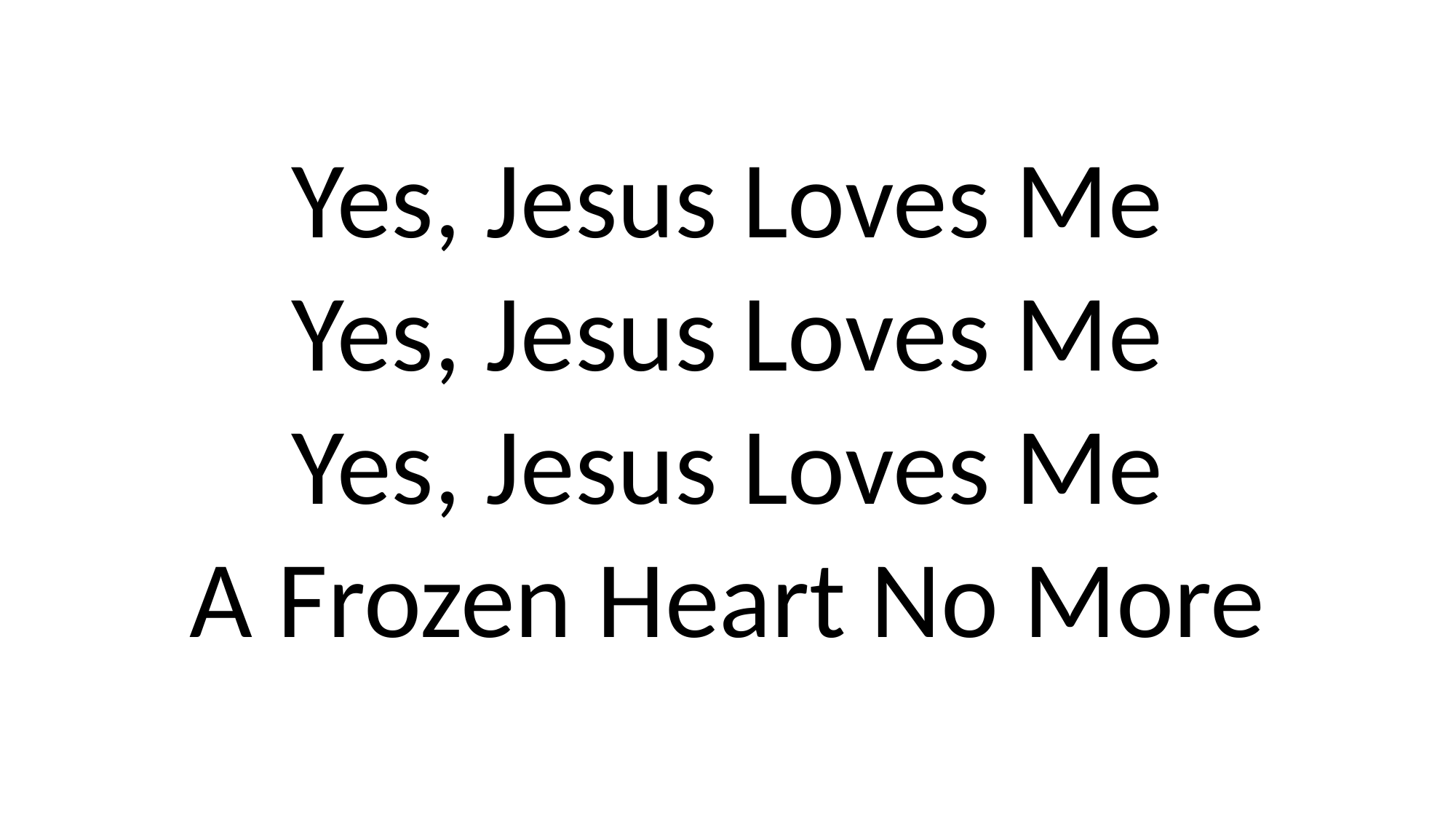

Yes, Jesus Loves Me
Yes, Jesus Loves Me
Yes, Jesus Loves Me
A Frozen Heart No More